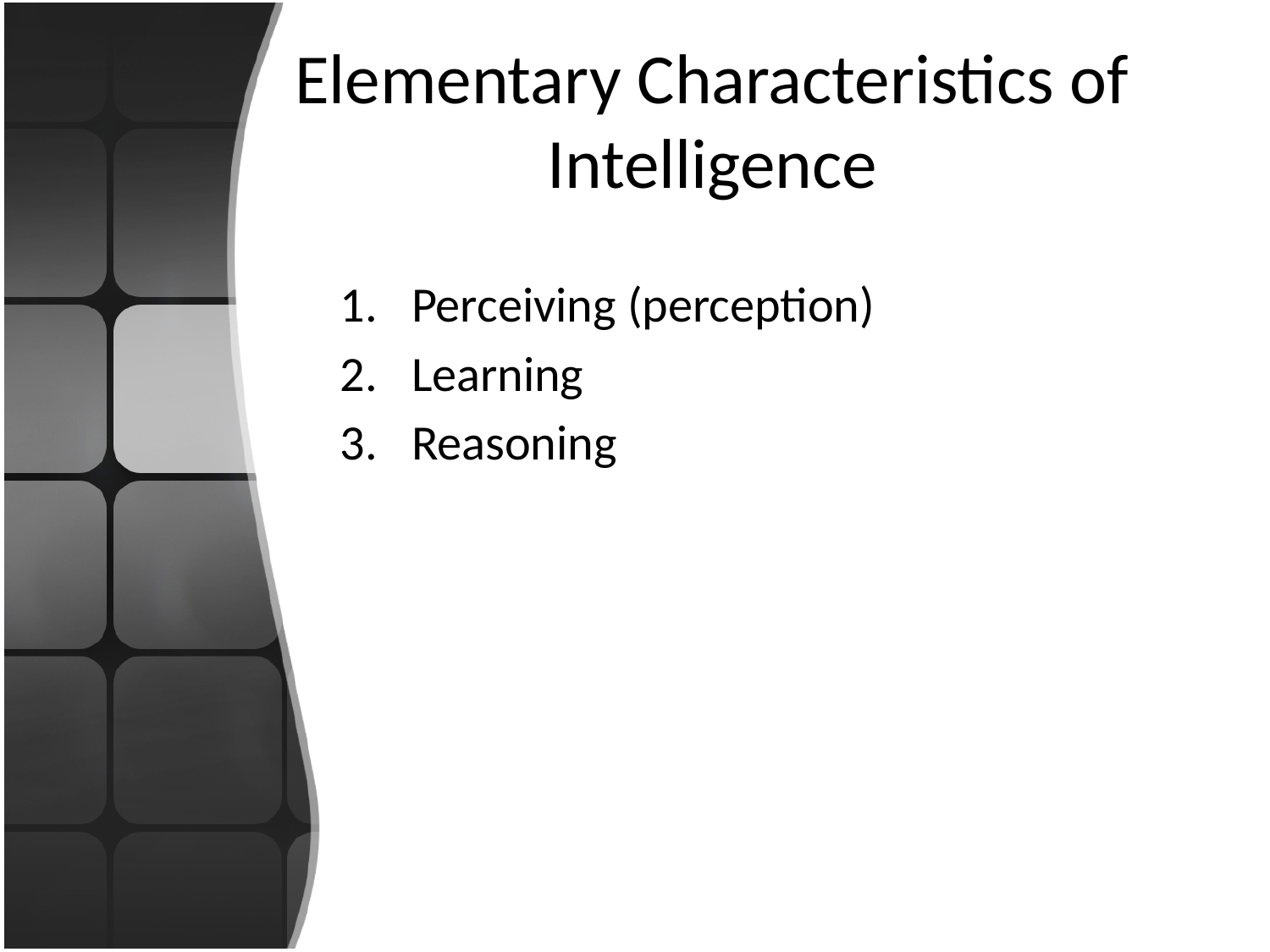

# Elementary Characteristics of Intelligence
Perceiving (perception)
Learning
Reasoning